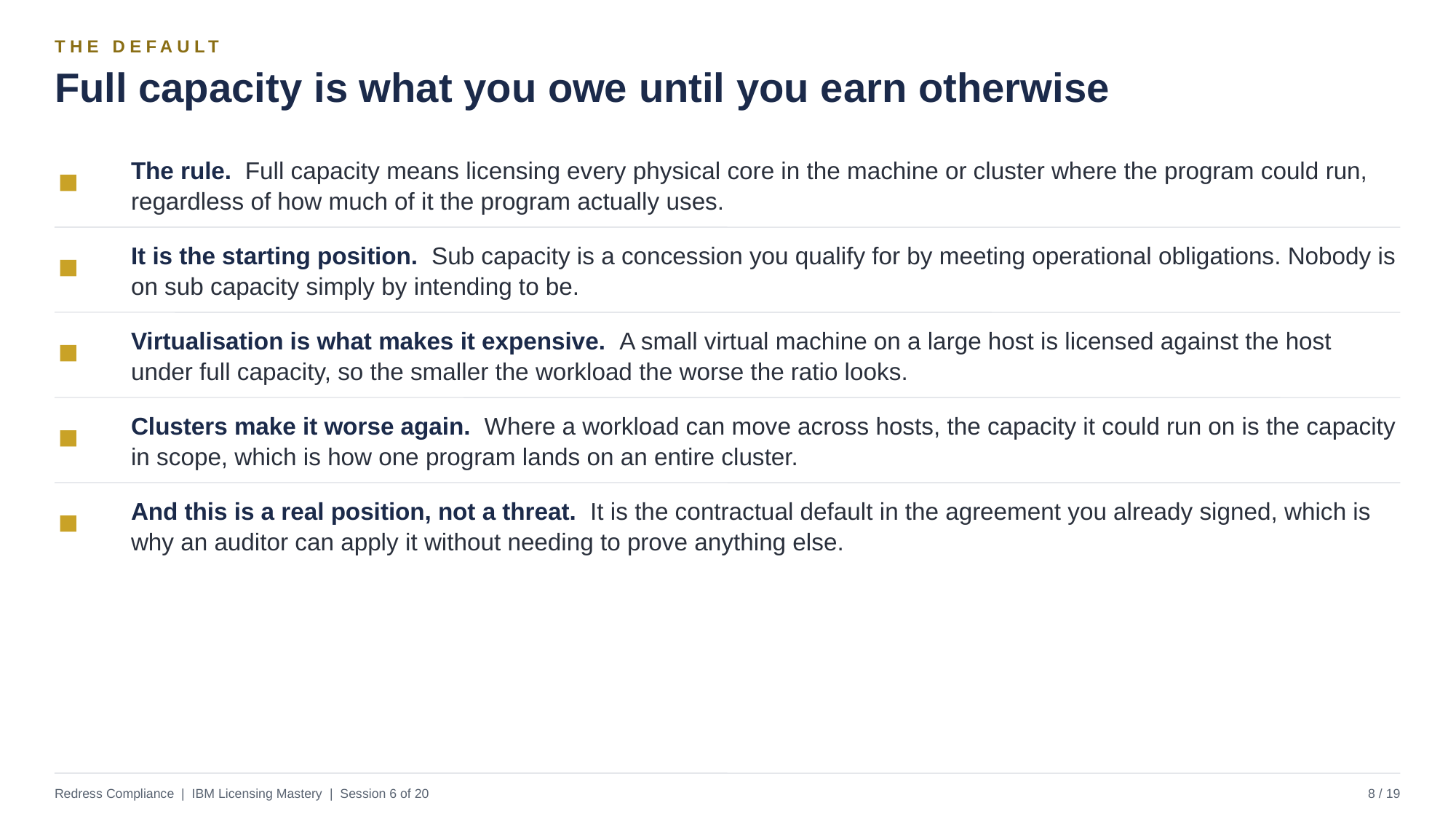

THE DEFAULT
Full capacity is what you owe until you earn otherwise
The rule.  Full capacity means licensing every physical core in the machine or cluster where the program could run, regardless of how much of it the program actually uses.

It is the starting position.  Sub capacity is a concession you qualify for by meeting operational obligations. Nobody is on sub capacity simply by intending to be.

Virtualisation is what makes it expensive.  A small virtual machine on a large host is licensed against the host under full capacity, so the smaller the workload the worse the ratio looks.

Clusters make it worse again.  Where a workload can move across hosts, the capacity it could run on is the capacity in scope, which is how one program lands on an entire cluster.

And this is a real position, not a threat.  It is the contractual default in the agreement you already signed, which is why an auditor can apply it without needing to prove anything else.

Redress Compliance  |  IBM Licensing Mastery  |  Session 6 of 20
8 / 19